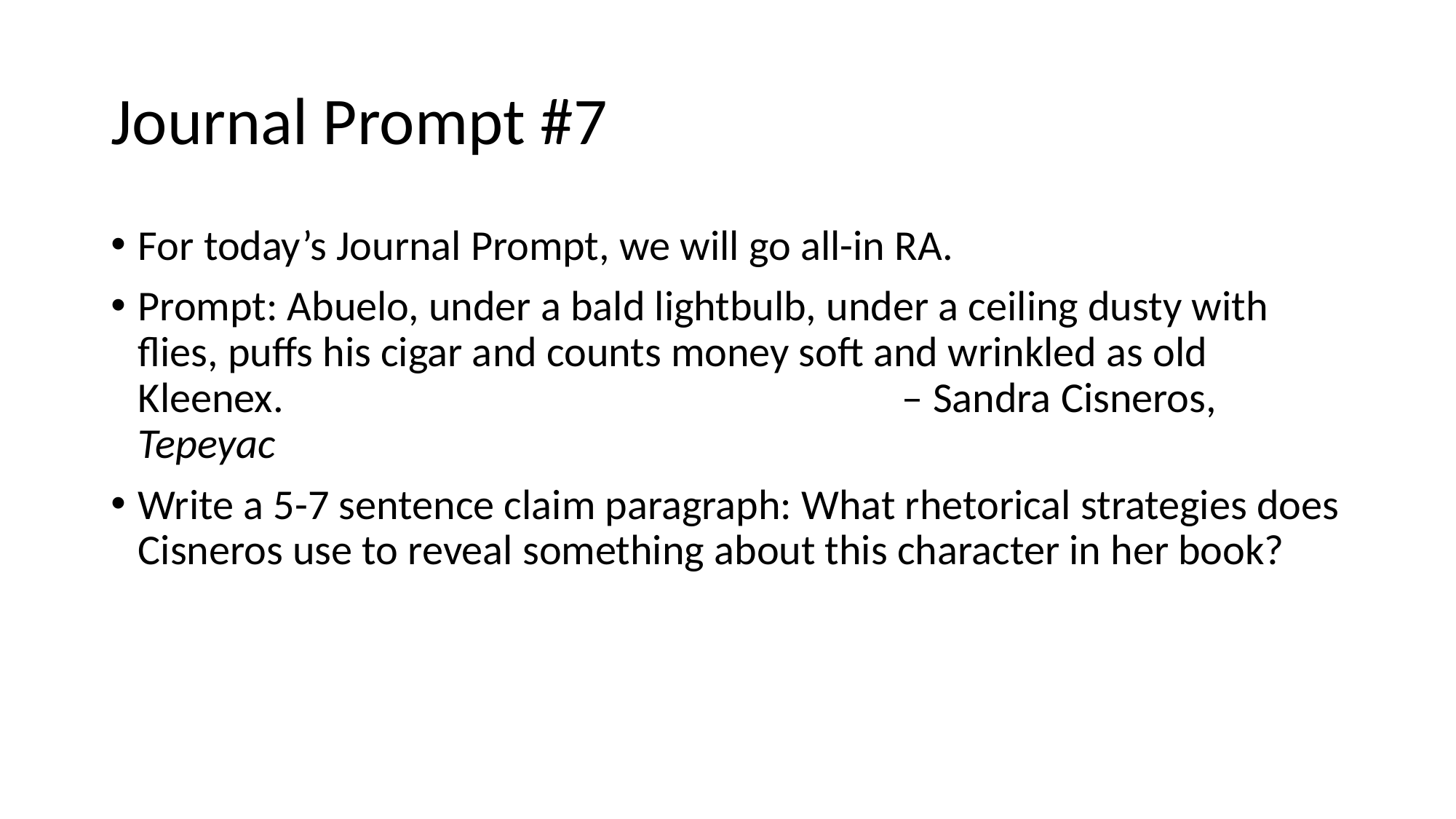

# Journal Prompt #7
For today’s Journal Prompt, we will go all-in RA.
Prompt: Abuelo, under a bald lightbulb, under a ceiling dusty with flies, puffs his cigar and counts money soft and wrinkled as old Kleenex.                                			– Sandra Cisneros, Tepeyac
Write a 5-7 sentence claim paragraph: What rhetorical strategies does Cisneros use to reveal something about this character in her book?